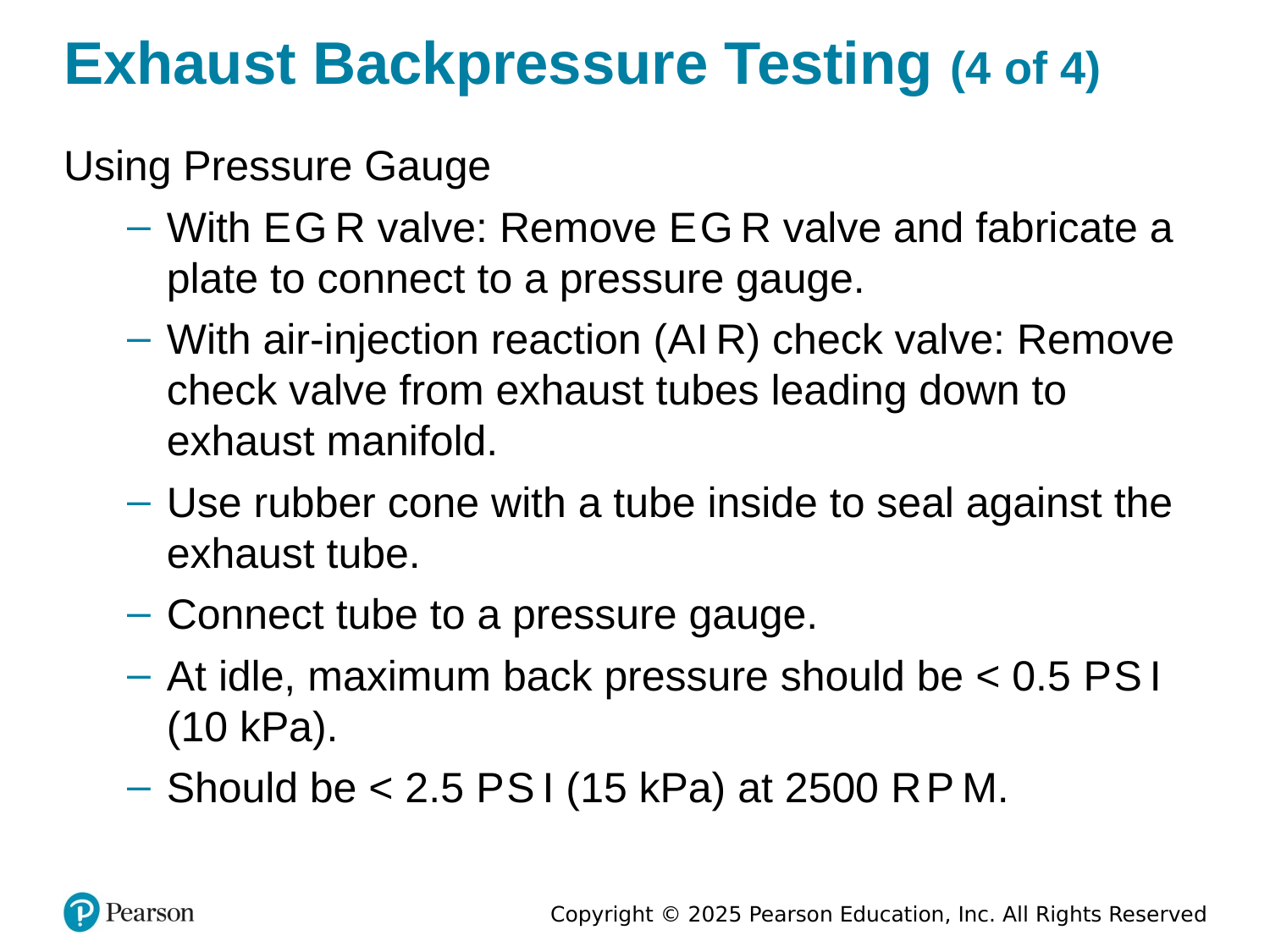

# Exhaust Backpressure Testing (4 of 4)
Using Pressure Gauge
With E G R valve: Remove E G R valve and fabricate a plate to connect to a pressure gauge.
With air-injection reaction (A I R) check valve: Remove check valve from exhaust tubes leading down to exhaust manifold.
Use rubber cone with a tube inside to seal against the exhaust tube.
Connect tube to a pressure gauge.
At idle, maximum back pressure should be < 0.5 P S I (10 kPa).
Should be < 2.5 P S I (15 kPa) at 2500 R P M.